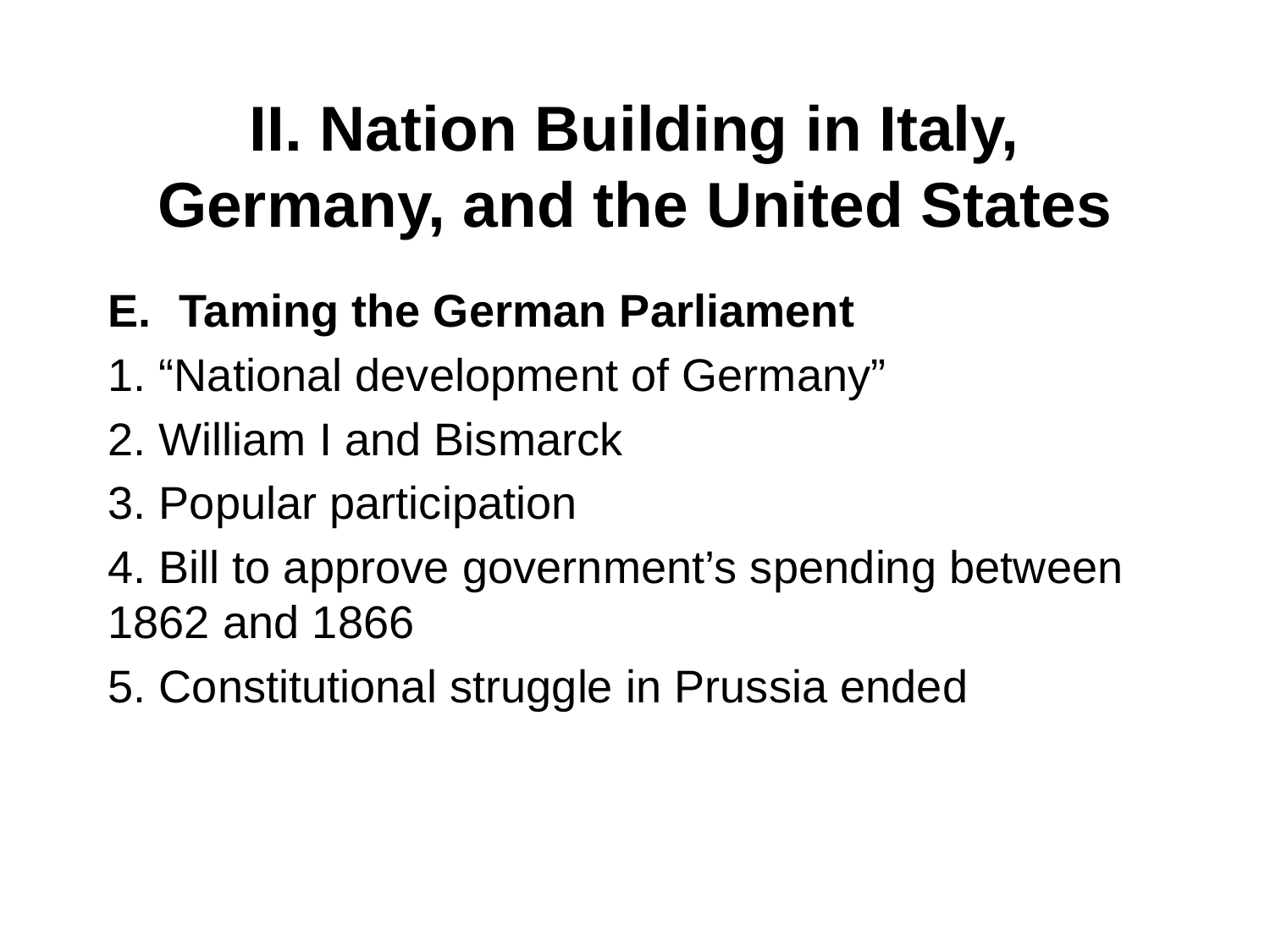

# II. Nation Building in Italy, Germany, and the United States
Taming the German Parliament
1. “National development of Germany”
2. William I and Bismarck
3. Popular participation
4. Bill to approve government’s spending between 1862 and 1866
5. Constitutional struggle in Prussia ended